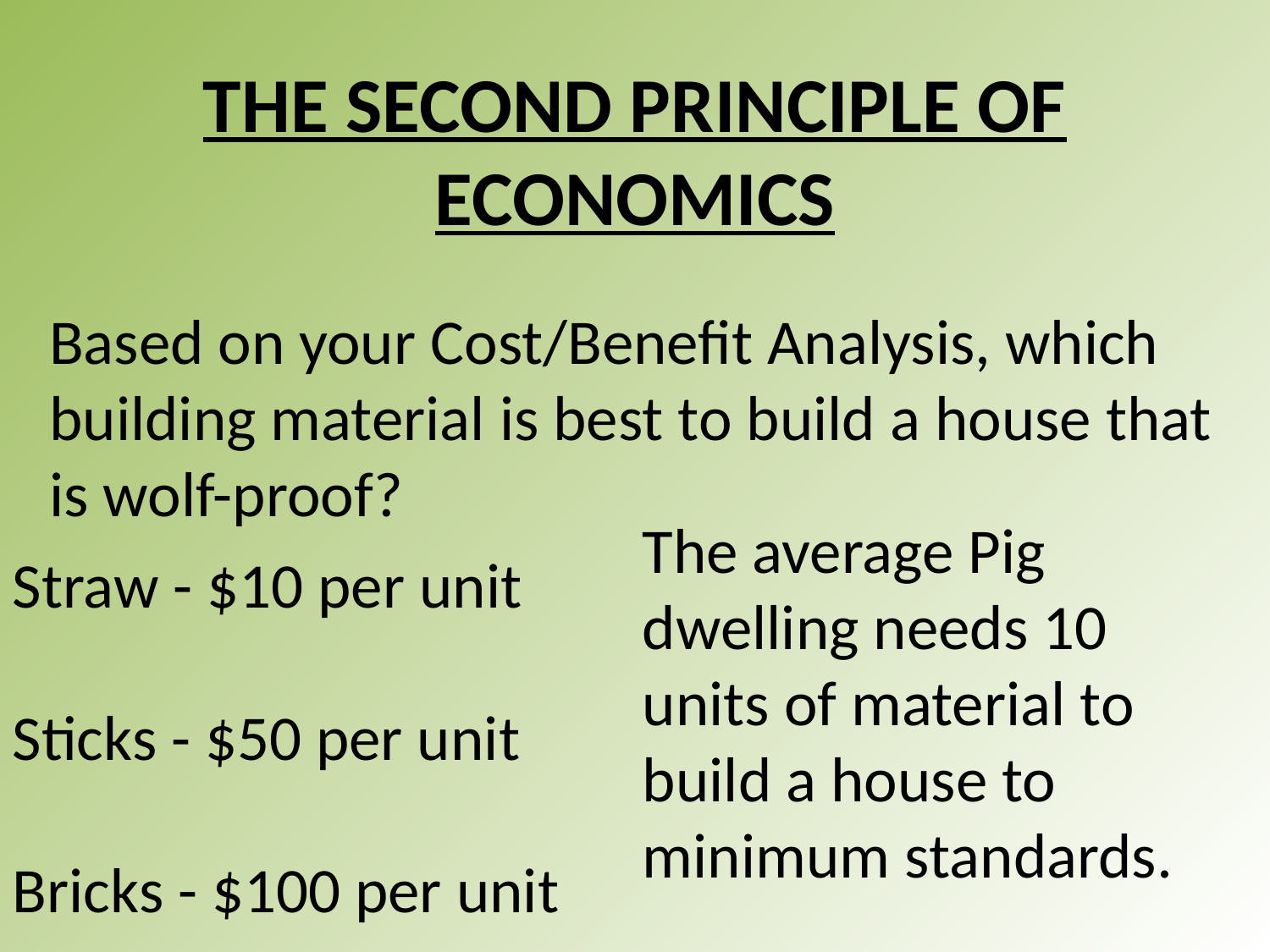

THE SECOND PRINCIPLE OF ECONOMICS
Based on your Cost/Benefit Analysis, which building material is best to build a house that is wolf-proof?
The average Pig dwelling needs 10 units of material to build a house to minimum standards.
Straw - $10 per unit

Sticks - $50 per unit

Bricks - $100 per unit